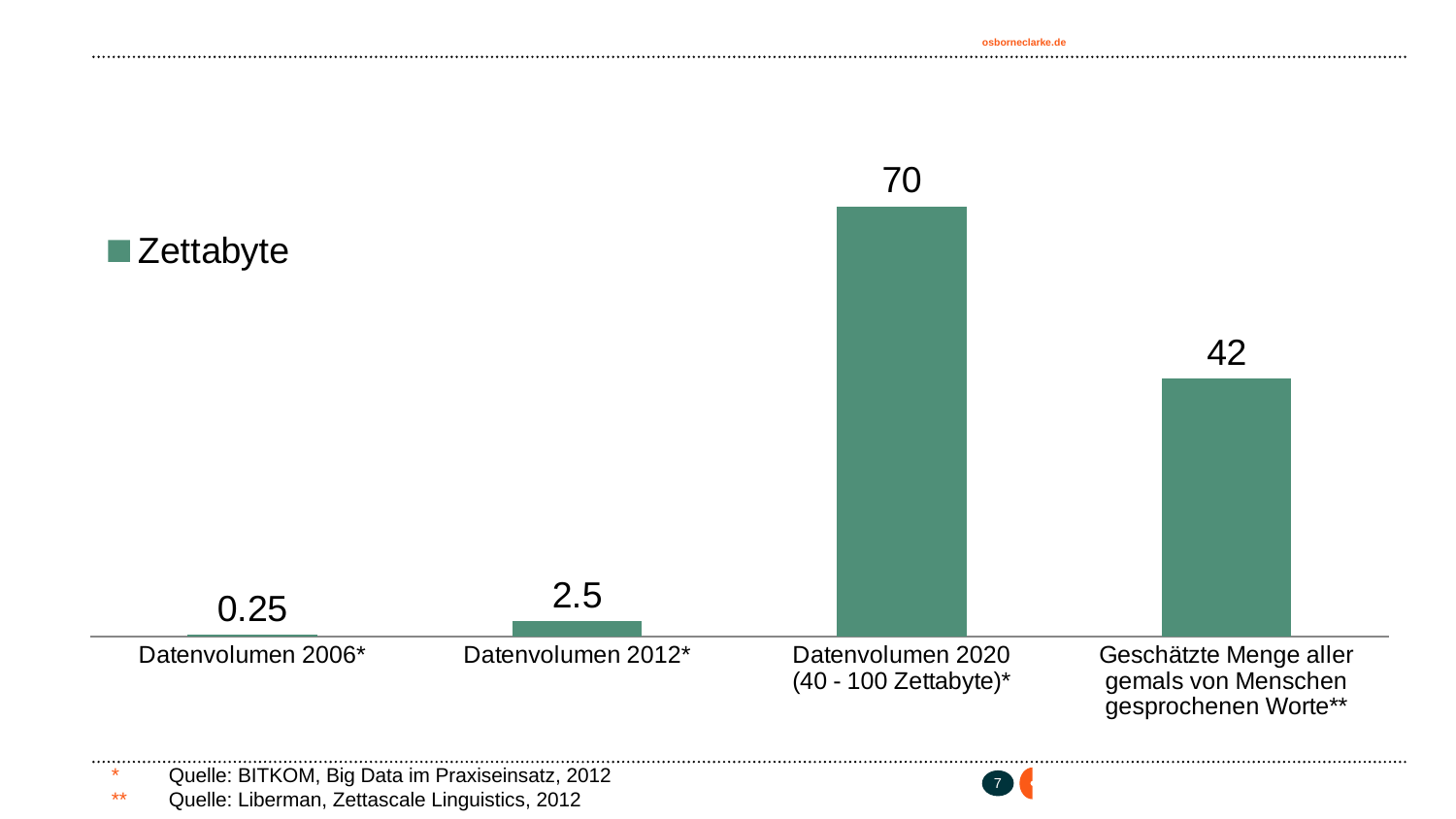

### Chart

| Category | Zettabyte |
|---|---|
| Datenvolumen 2006* | 0.25 |
| Datenvolumen 2012* | 2.5 |
| Datenvolumen 2020
(40 - 100 Zettabyte)* | 70.0 |
| Geschätzte Menge aller gemals von Menschen gesprochenen Worte** | 42.0 |
* 	Quelle: BITKOM, Big Data im Praxiseinsatz, 2012
**	Quelle: Liberman, Zettascale Linguistics, 2012